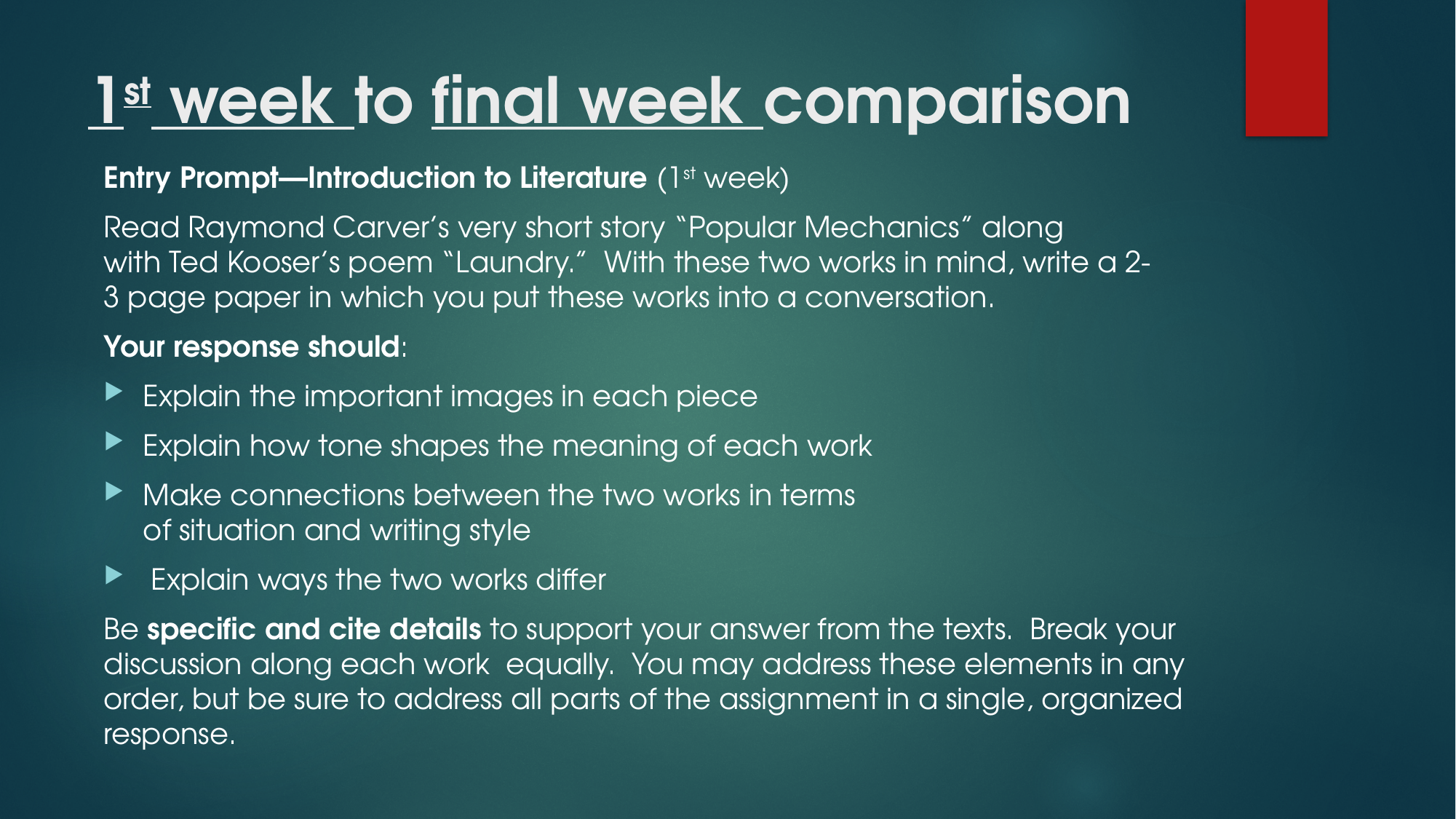

# 1st week to final week comparison
Entry Prompt—Introduction to Literature (1st week)
Read Raymond Carver’s very short story “Popular Mechanics” along with Ted Kooser’s poem “Laundry.”  With these two works in mind, write a 2-3 page paper in which you put these works into a conversation.
Your response should:
Explain the important images in each piece
Explain how tone shapes the meaning of each work
Make connections between the two works in terms of situation and writing style
 Explain ways the two works differ
Be specific and cite details to support your answer from the texts.  Break your discussion along each work  equally.  You may address these elements in any order, but be sure to address all parts of the assignment in a single, organized response.